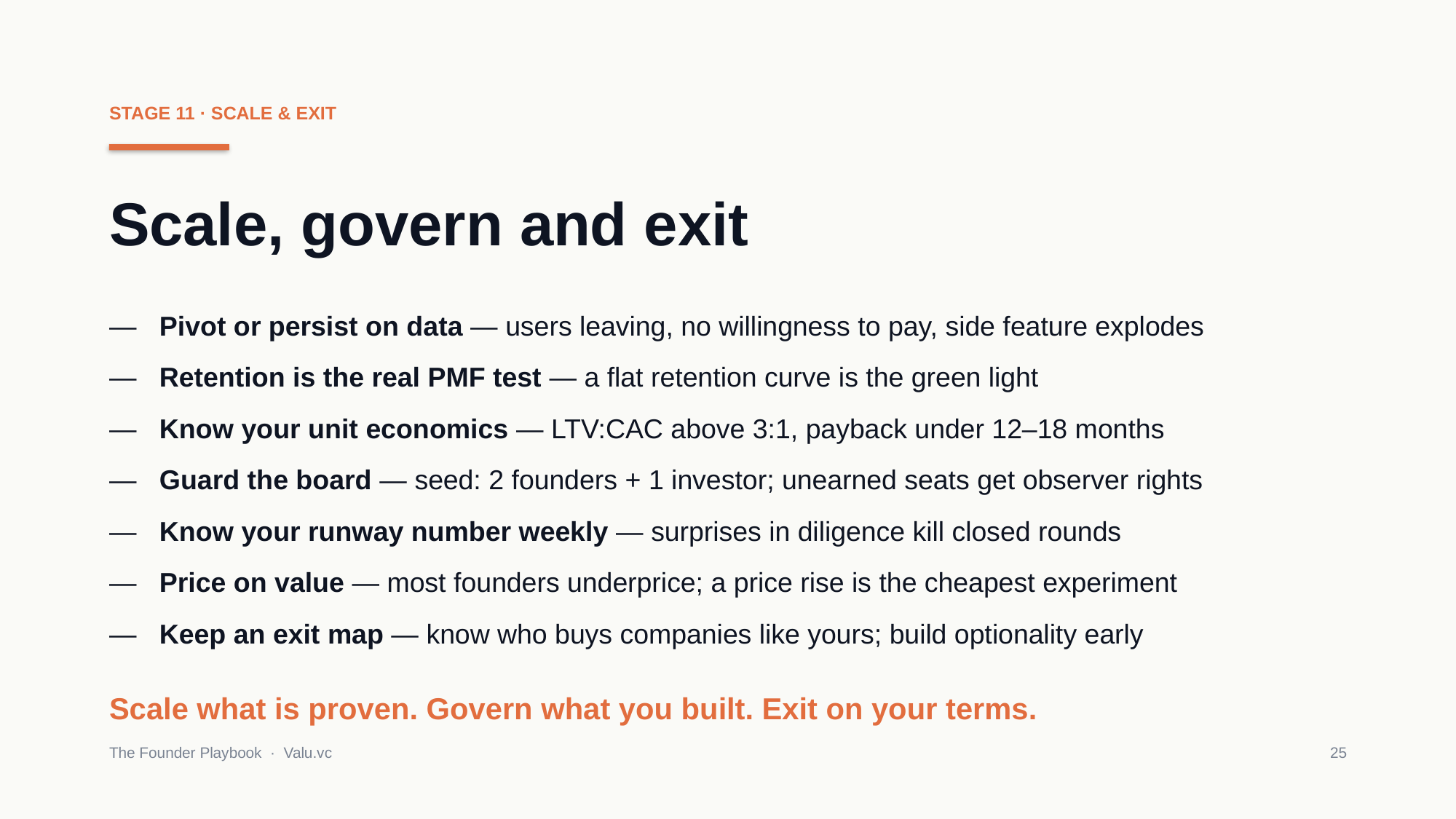

STAGE 11 · SCALE & EXIT

Scale, govern and exit
—   Pivot or persist on data — users leaving, no willingness to pay, side feature explodes
—   Retention is the real PMF test — a flat retention curve is the green light
—   Know your unit economics — LTV:CAC above 3:1, payback under 12–18 months
—   Guard the board — seed: 2 founders + 1 investor; unearned seats get observer rights
—   Know your runway number weekly — surprises in diligence kill closed rounds
—   Price on value — most founders underprice; a price rise is the cheapest experiment
—   Keep an exit map — know who buys companies like yours; build optionality early
Scale what is proven. Govern what you built. Exit on your terms.
The Founder Playbook  ·  Valu.vc
25